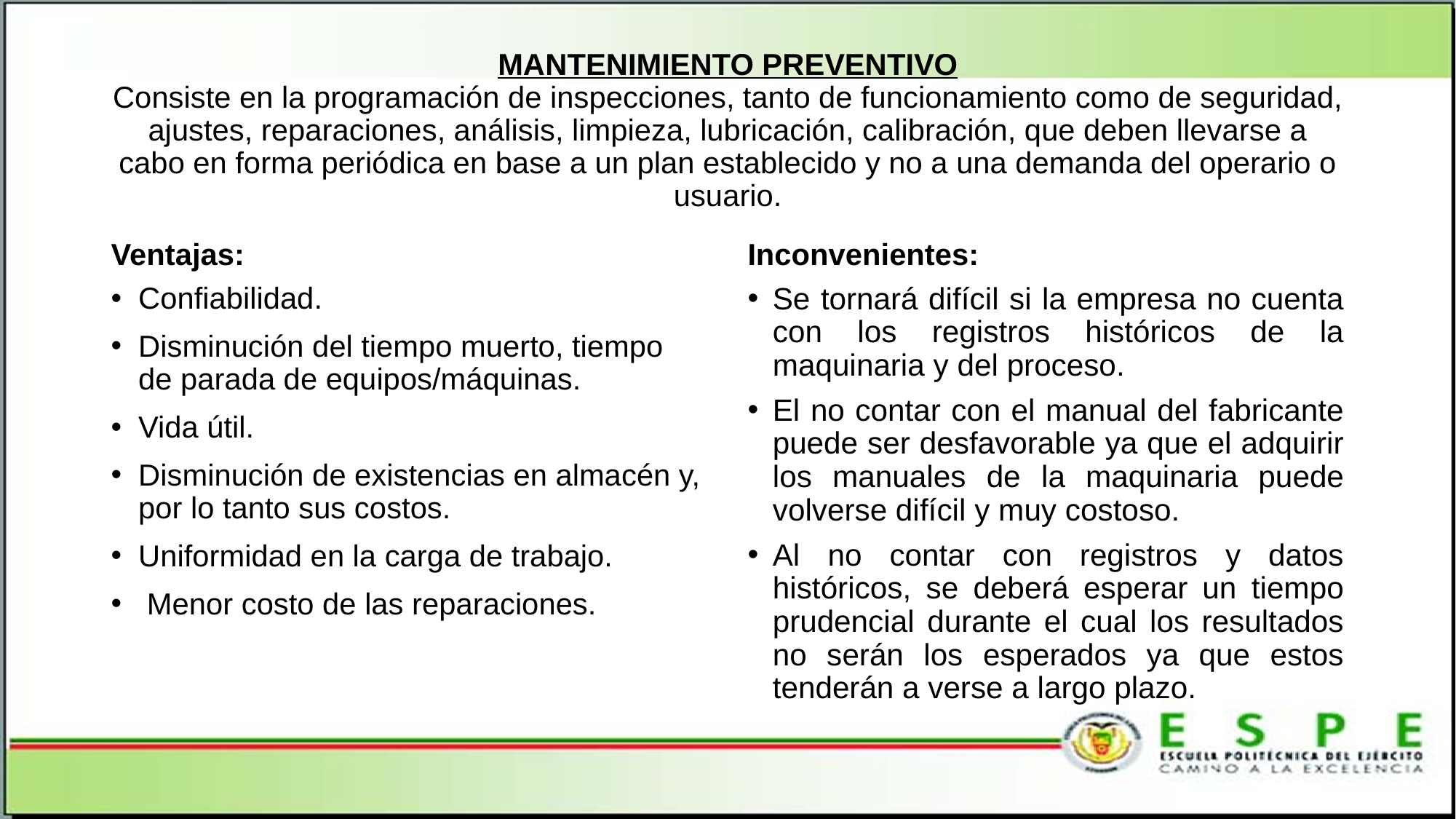

# MANTENIMIENTO PREVENTIVO Consiste en la programación de inspecciones, tanto de funcionamiento como de seguridad, ajustes, reparaciones, análisis, limpieza, lubricación, calibración, que deben llevarse a cabo en forma periódica en base a un plan establecido y no a una demanda del operario o usuario.
Ventajas:
Inconvenientes:
Confiabilidad.
Disminución del tiempo muerto, tiempo de parada de equipos/máquinas.
Vida útil.
Disminución de existencias en almacén y, por lo tanto sus costos.
Uniformidad en la carga de trabajo.
 Menor costo de las reparaciones.

Se tornará difícil si la empresa no cuenta con los registros históricos de la maquinaria y del proceso.
El no contar con el manual del fabricante puede ser desfavorable ya que el adquirir los manuales de la maquinaria puede volverse difícil y muy costoso.
Al no contar con registros y datos históricos, se deberá esperar un tiempo prudencial durante el cual los resultados no serán los esperados ya que estos tenderán a verse a largo plazo.